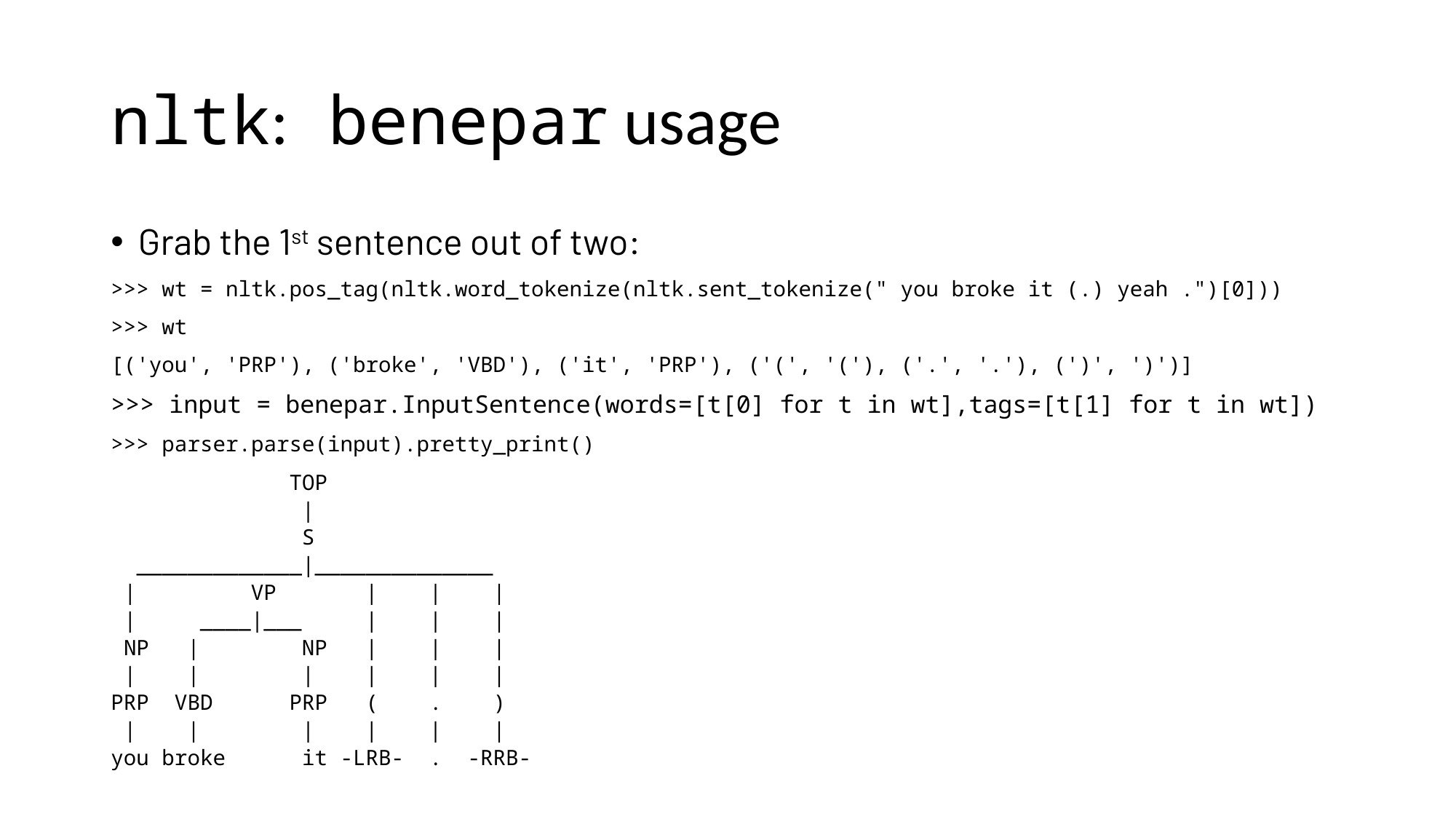

# nltk: benepar usage
Grab the 1st sentence out of two:
>>> wt = nltk.pos_tag(nltk.word_tokenize(nltk.sent_tokenize(" you broke it (.) yeah .")[0]))
>>> wt
[('you', 'PRP'), ('broke', 'VBD'), ('it', 'PRP'), ('(', '('), ('.', '.'), (')', ')')]
>>> input = benepar.InputSentence(words=[t[0] for t in wt],tags=[t[1] for t in wt])
>>> parser.parse(input).pretty_print()
              TOP
               |
               S
  _____________|______________
 |         VP       |    |    |
 |     ____|___     |    |    |
 NP   |        NP   |    |    |
 |    |        |    |    |    |
PRP  VBD      PRP   (    .    )
 |    |        |    |    |    |
you broke      it -LRB-  .  -RRB-